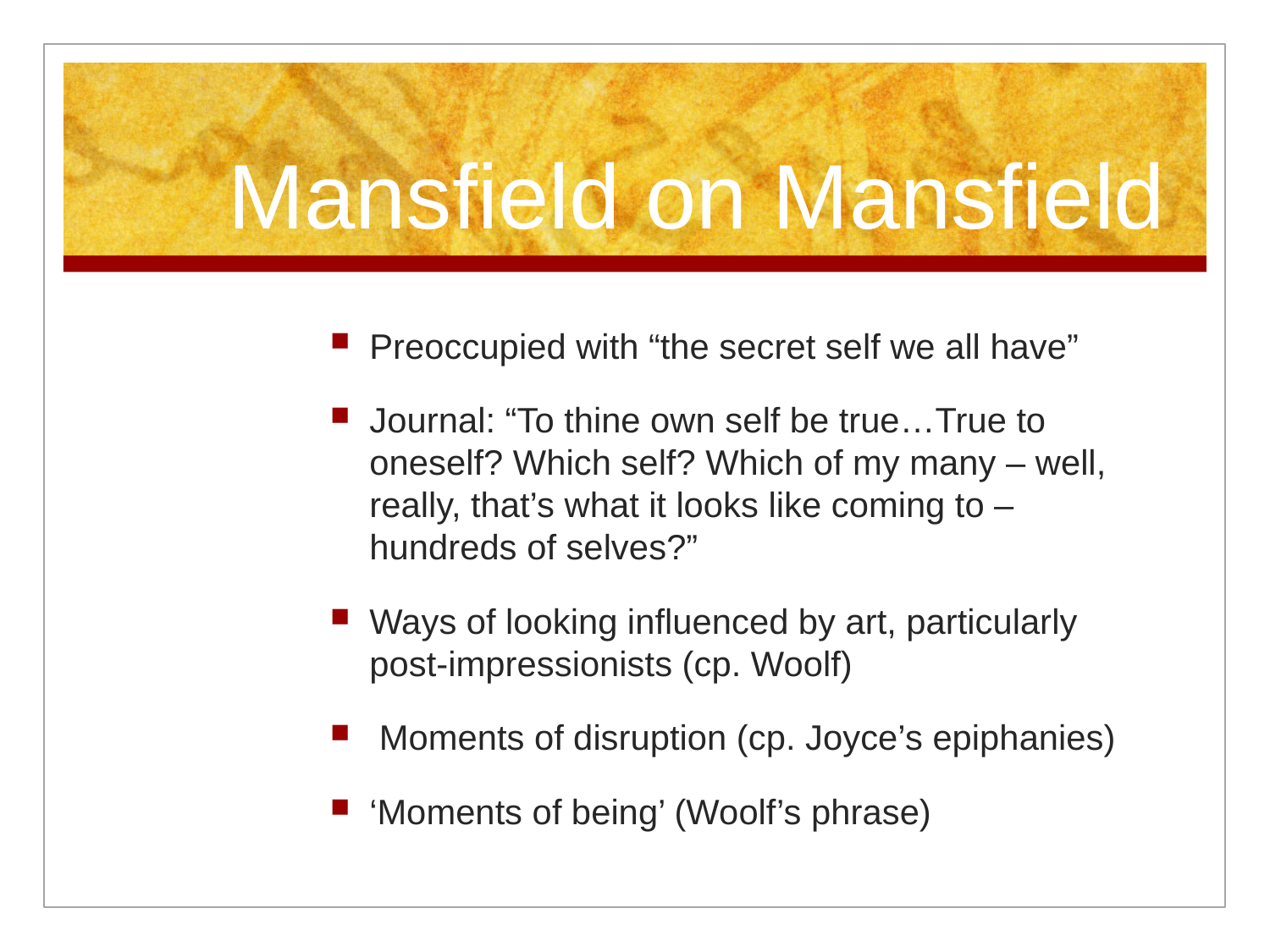

# Mansfield on Mansfield
Preoccupied with “the secret self we all have”
Journal: “To thine own self be true…True to oneself? Which self? Which of my many – well, really, that’s what it looks like coming to – hundreds of selves?”
Ways of looking influenced by art, particularly post-impressionists (cp. Woolf)
 Moments of disruption (cp. Joyce’s epiphanies)
‘Moments of being’ (Woolf’s phrase)